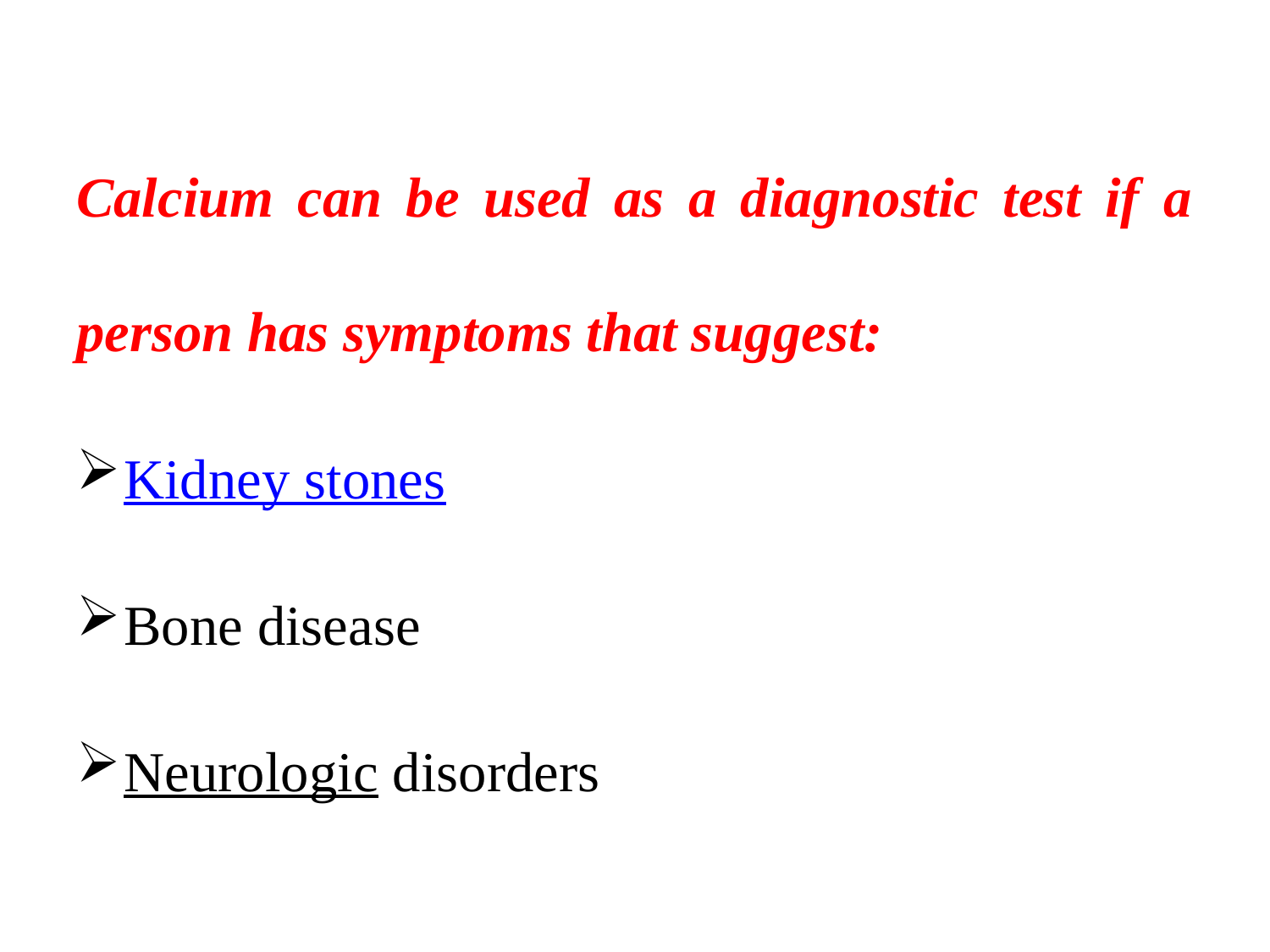

Calcium can be used as a diagnostic test if a person has symptoms that suggest:
Kidney stones
Bone disease
Neurologic disorders